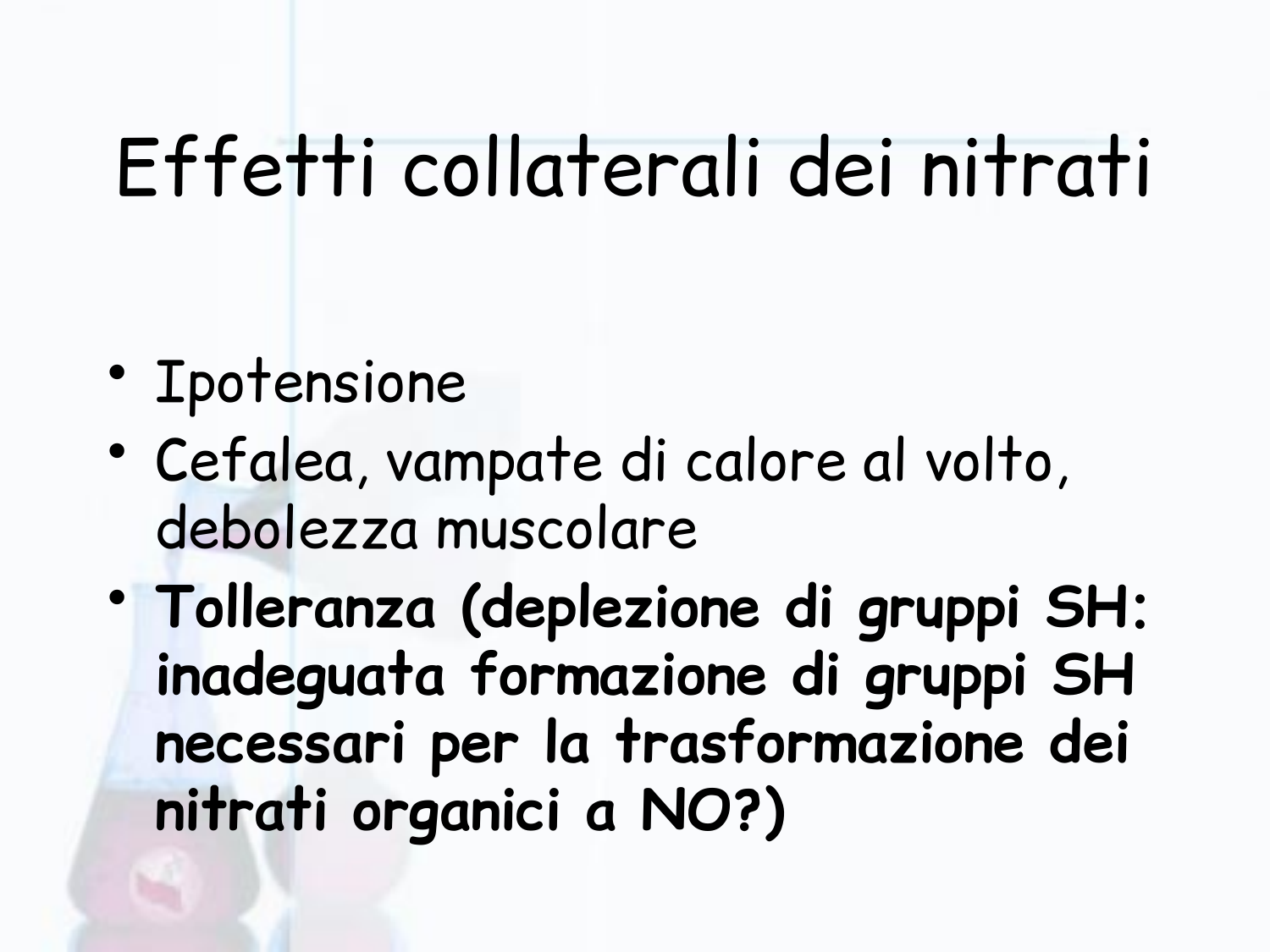

# Effetti collaterali dei nitrati
Ipotensione
Cefalea, vampate di calore al volto, debolezza muscolare
Tolleranza (deplezione di gruppi SH: inadeguata formazione di gruppi SH necessari per la trasformazione dei nitrati organici a NO?)